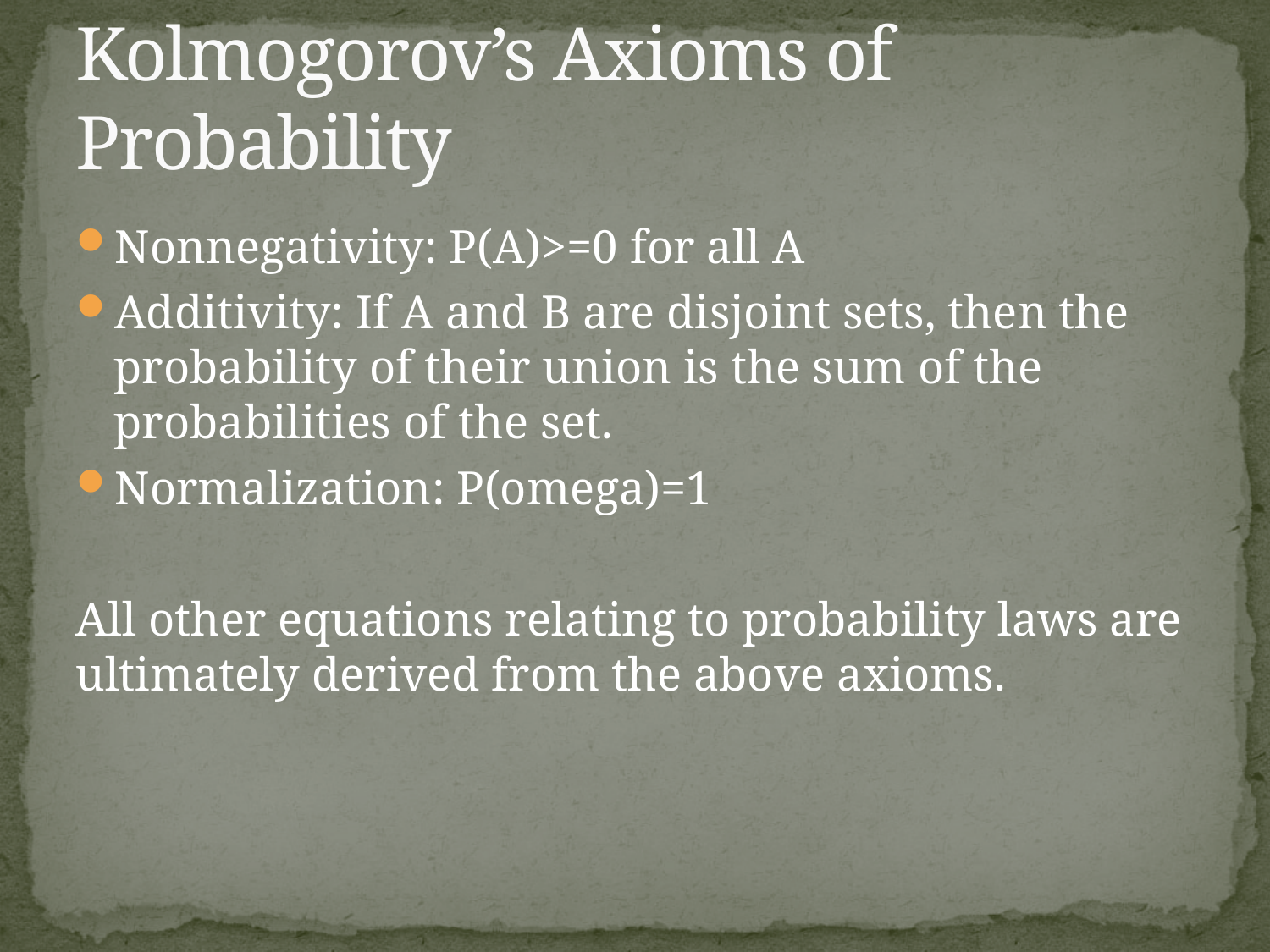

# Kolmogorov’s Axioms of Probability
Nonnegativity: P(A)>=0 for all A
Additivity: If A and B are disjoint sets, then the probability of their union is the sum of the probabilities of the set.
Normalization: P(omega)=1

All other equations relating to probability laws are ultimately derived from the above axioms.